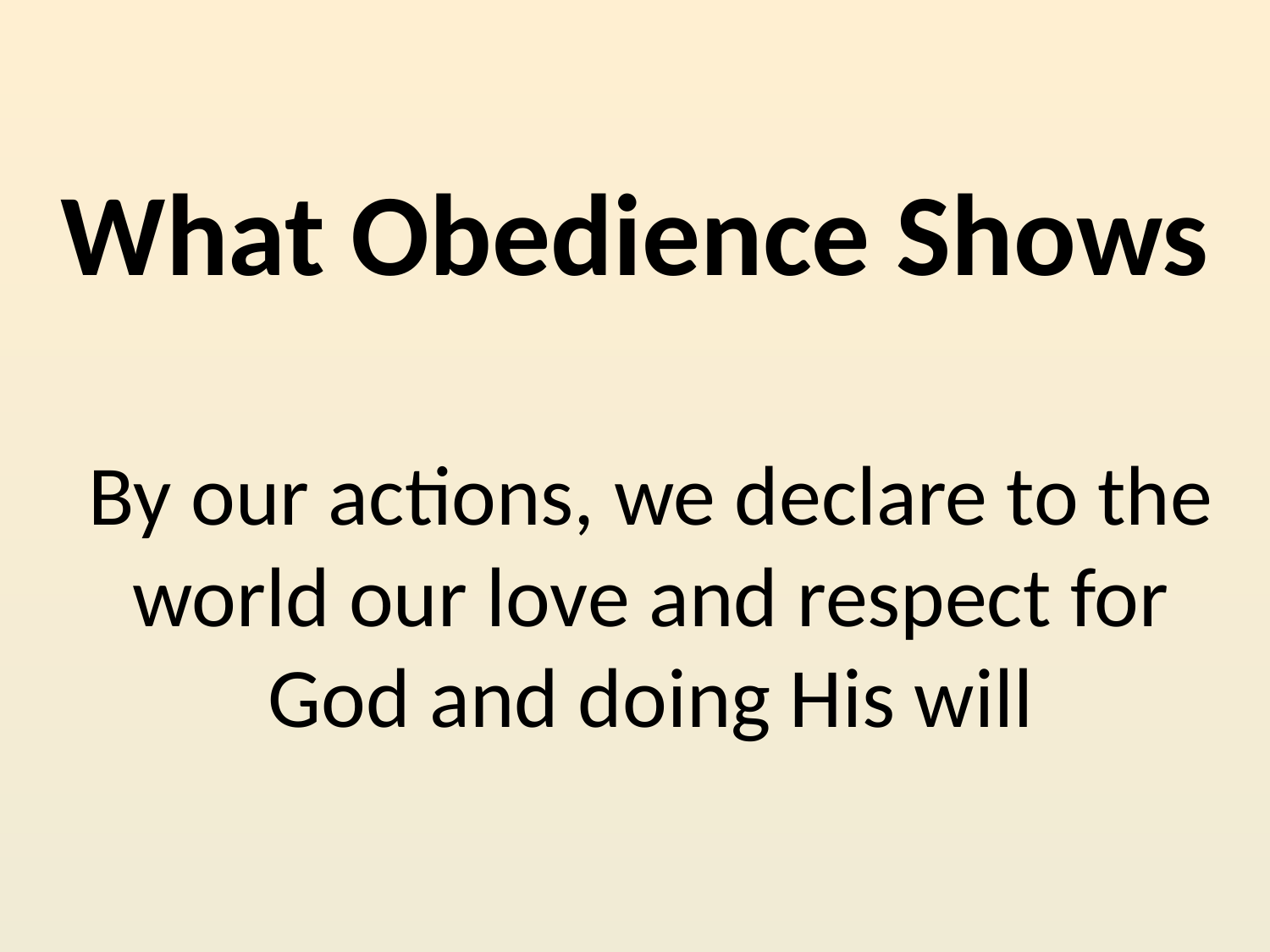

# What Obedience Shows
By our actions, we declare to the world our love and respect for God and doing His will